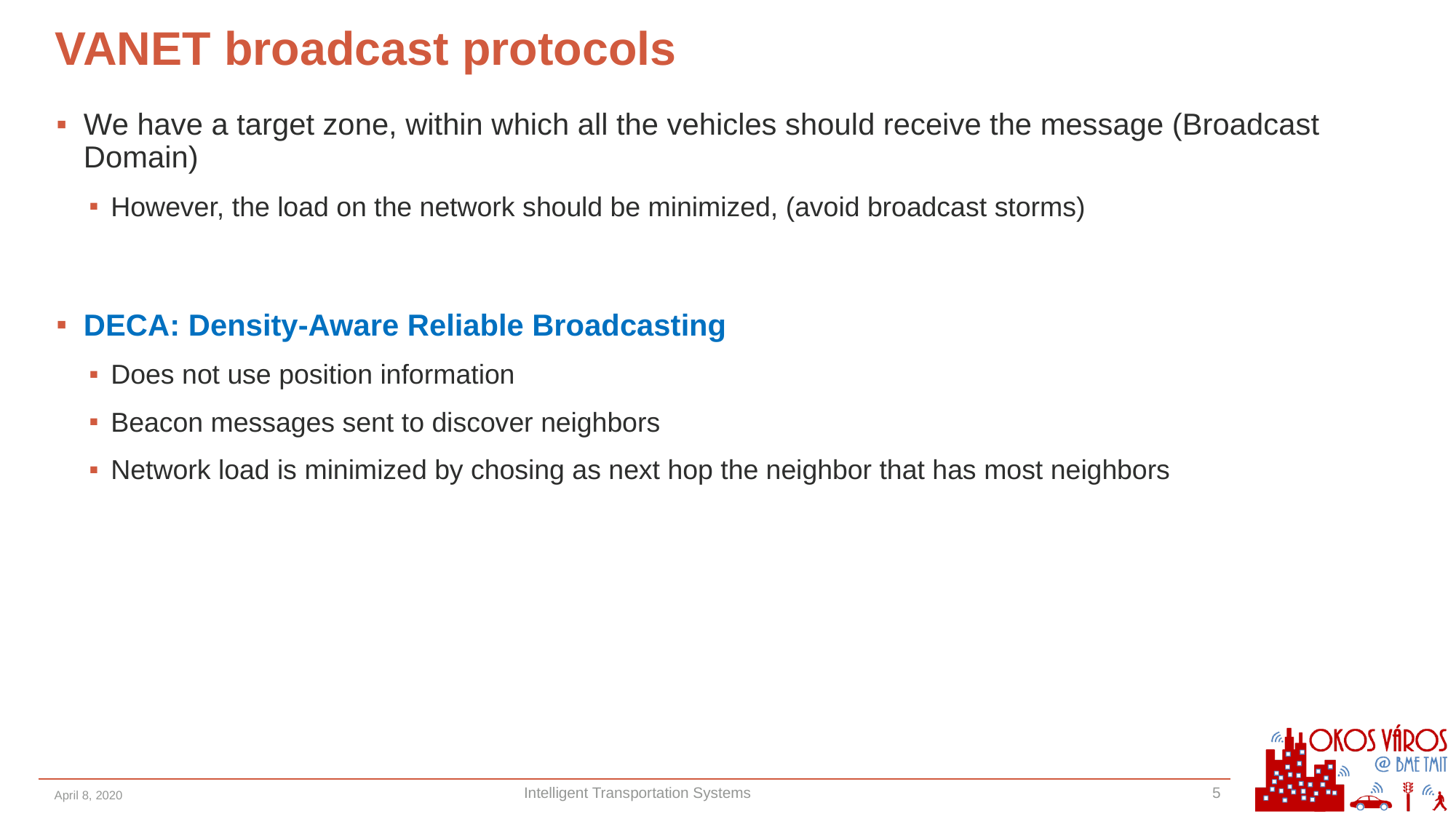

# VANET broadcast protocols
We have a target zone, within which all the vehicles should receive the message (Broadcast Domain)
However, the load on the network should be minimized, (avoid broadcast storms)

DECA: Density-Aware Reliable Broadcasting
Does not use position information
Beacon messages sent to discover neighbors
Network load is minimized by chosing as next hop the neighbor that has most neighbors
April 8, 2020
Intelligent Transportation Systems
5